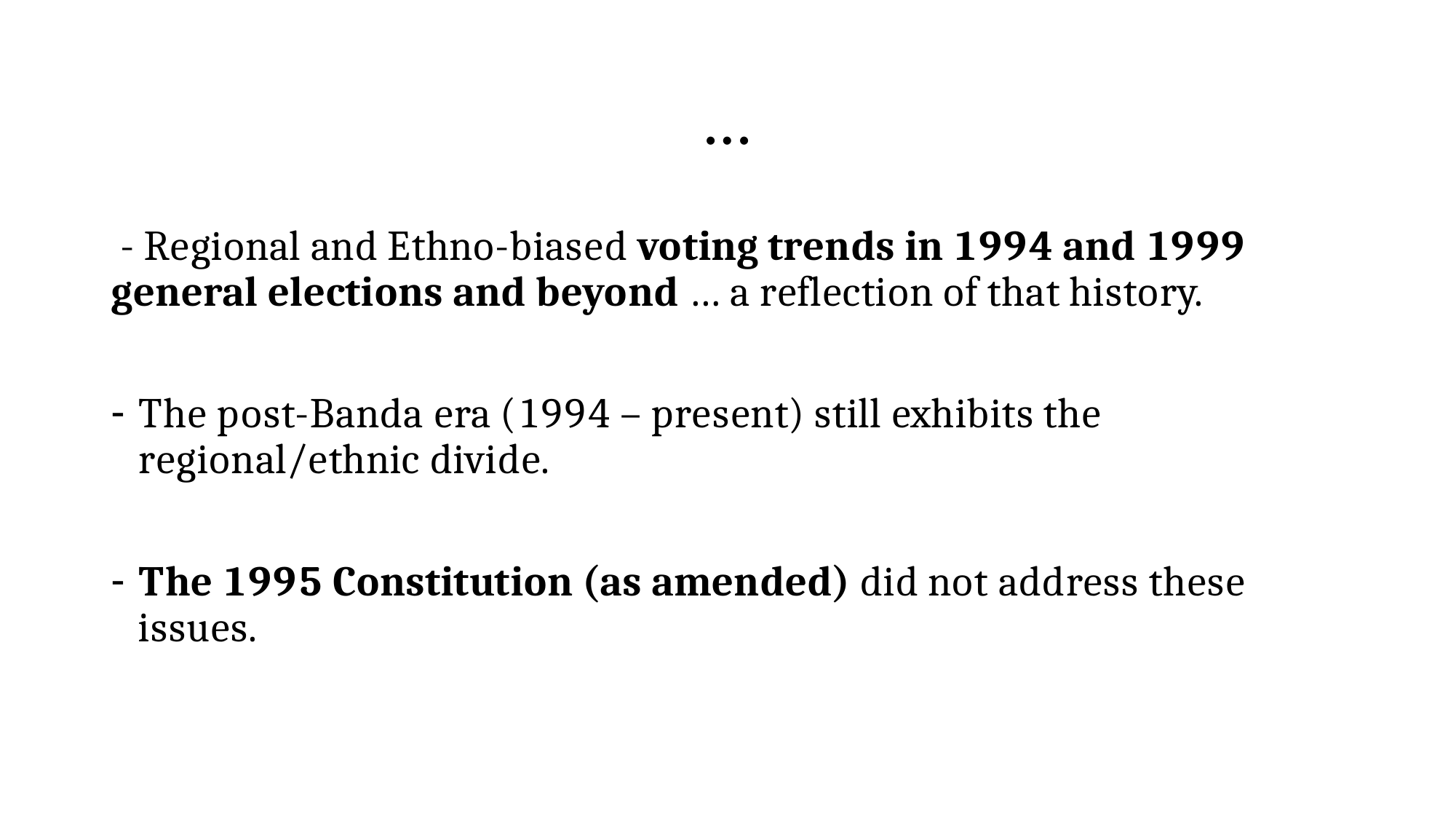

# …
 - Regional and Ethno-biased voting trends in 1994 and 1999 general elections and beyond … a reflection of that history.

The post-Banda era (1994 – present) still exhibits the regional/ethnic divide.

The 1995 Constitution (as amended) did not address these issues.